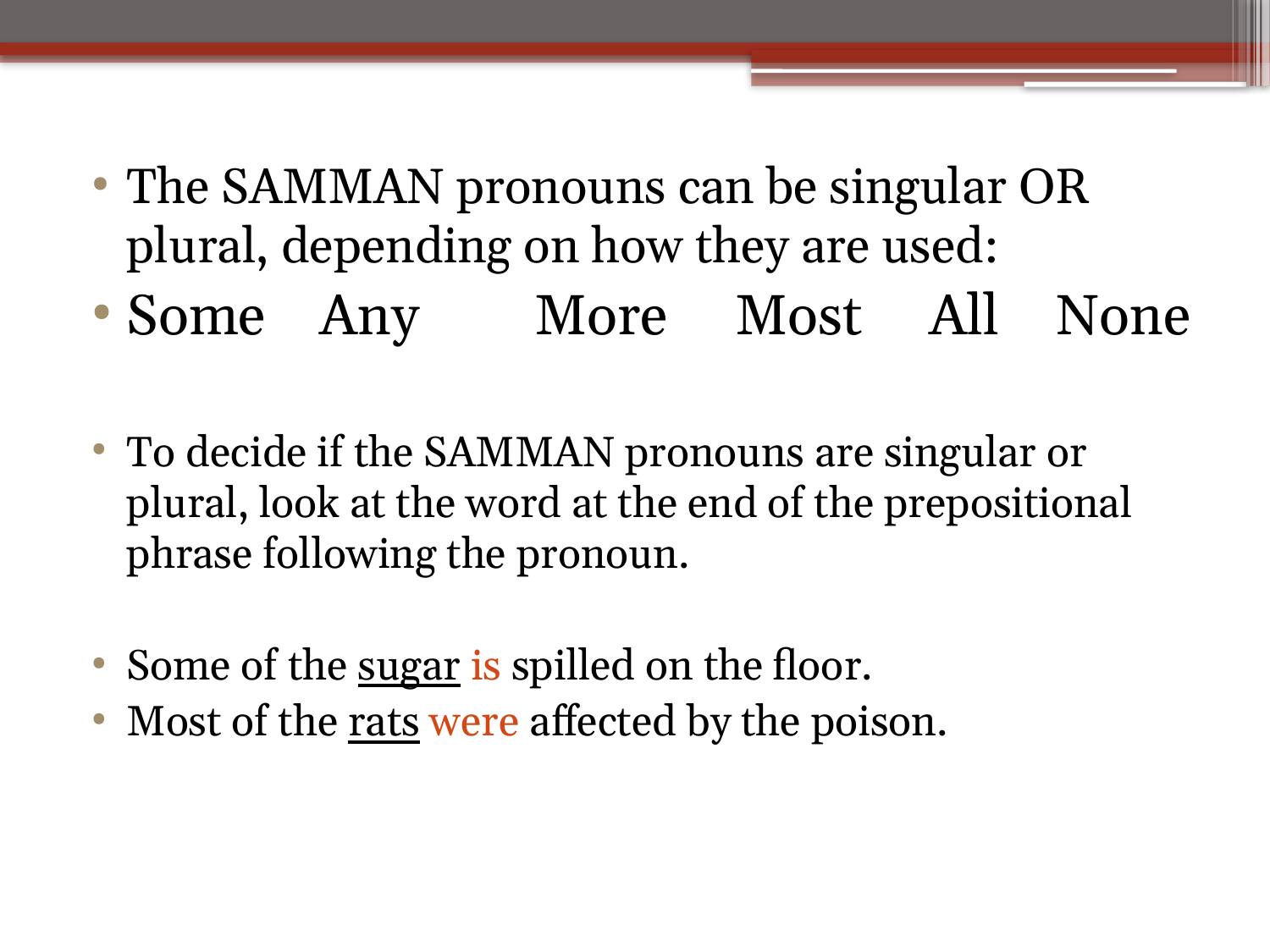

The SAMMAN pronouns can be singular OR plural, depending on how they are used:
Some    Any	  More     Most	   All	   None

To decide if the SAMMAN pronouns are singular or plural, look at the word at the end of the prepositional phrase following the pronoun.

Some of the sugar is spilled on the floor.
Most of the rats were affected by the poison.